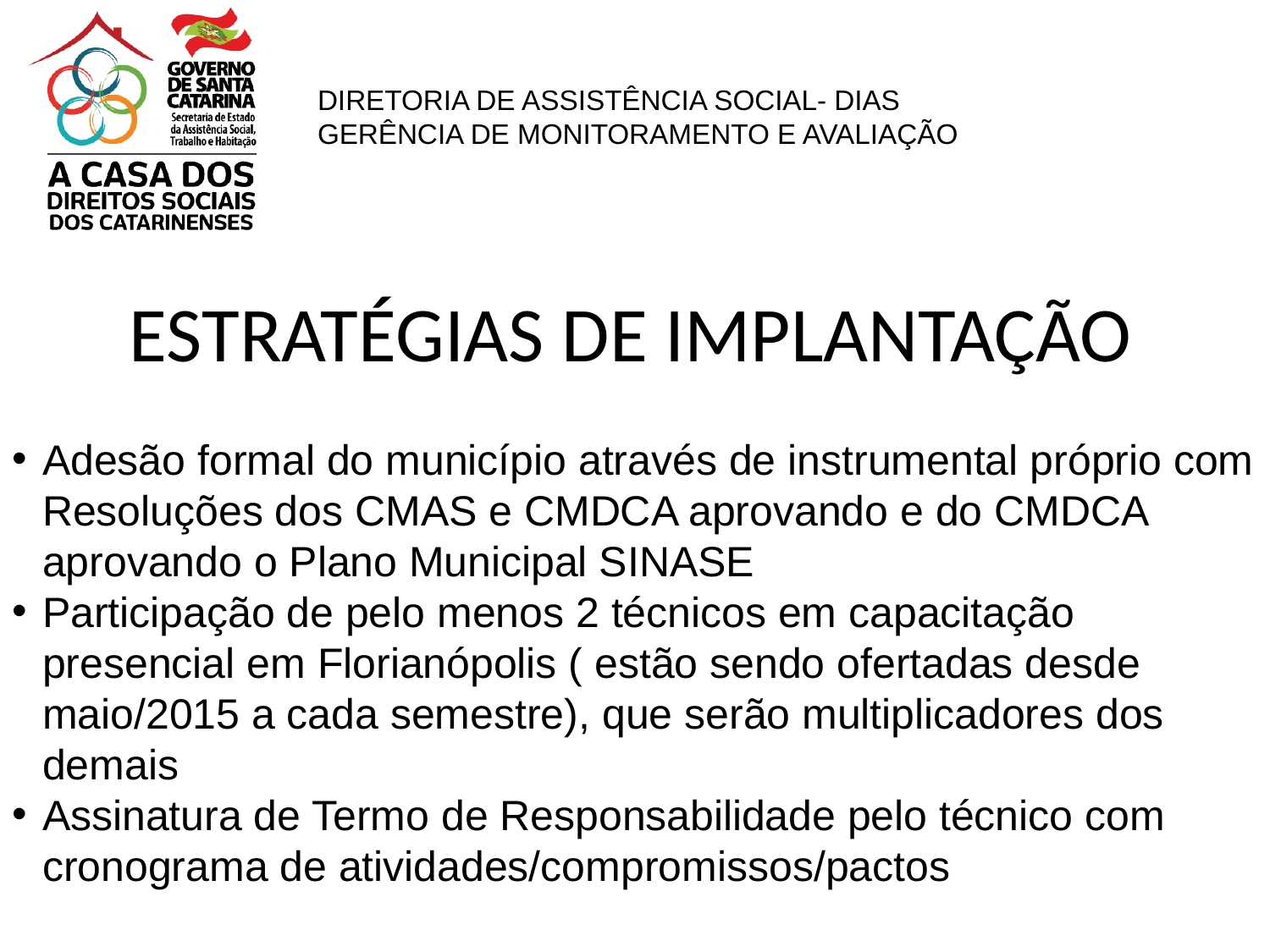

ESTRATÉGIAS DE IMPLANTAÇÃO
Adesão formal do município através de instrumental próprio com Resoluções dos CMAS e CMDCA aprovando e do CMDCA aprovando o Plano Municipal SINASE
Participação de pelo menos 2 técnicos em capacitação presencial em Florianópolis ( estão sendo ofertadas desde maio/2015 a cada semestre), que serão multiplicadores dos demais
Assinatura de Termo de Responsabilidade pelo técnico com cronograma de atividades/compromissos/pactos